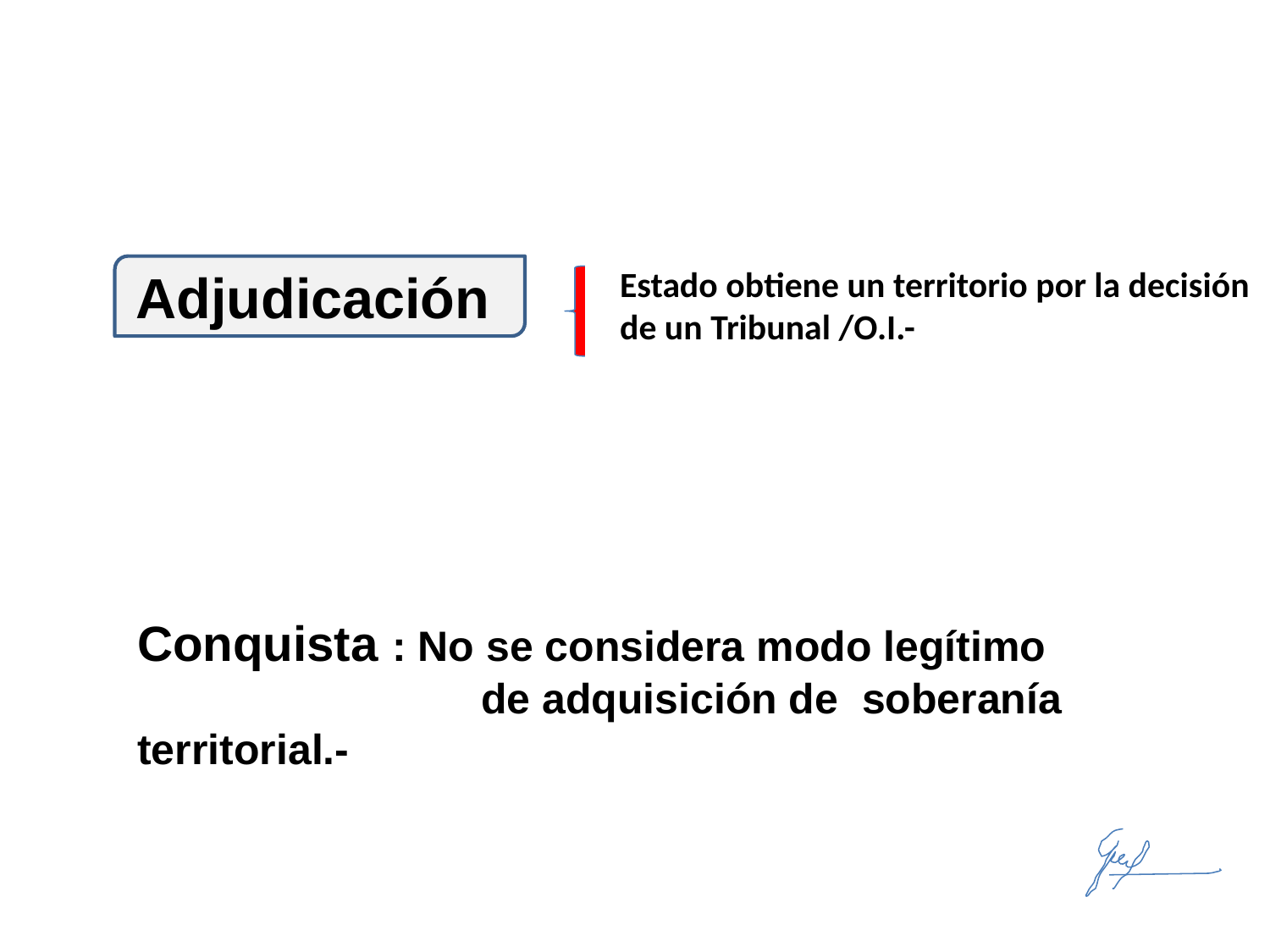

Adjudicación

Estado obtiene un territorio por la decisión
de un Tribunal /O.I.-

Conquista : No se considera modo legítimo
                             de adquisición de  soberanía   territorial.-